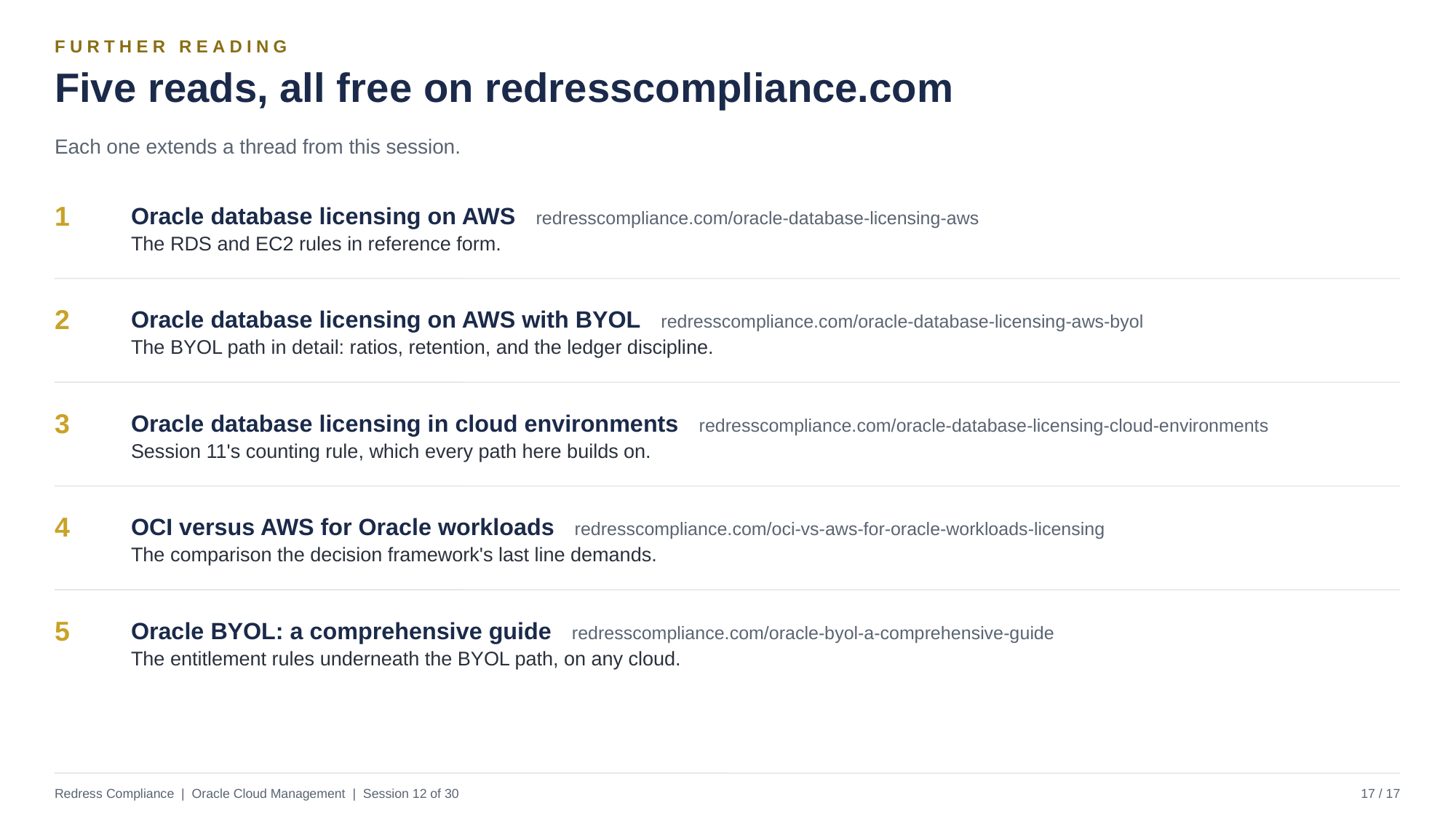

FURTHER READING
Five reads, all free on redresscompliance.com
Each one extends a thread from this session.
Oracle database licensing on AWS    redresscompliance.com/oracle-database-licensing-aws
The RDS and EC2 rules in reference form.
1

Oracle database licensing on AWS with BYOL    redresscompliance.com/oracle-database-licensing-aws-byol
The BYOL path in detail: ratios, retention, and the ledger discipline.
2

Oracle database licensing in cloud environments    redresscompliance.com/oracle-database-licensing-cloud-environments
Session 11's counting rule, which every path here builds on.
3

OCI versus AWS for Oracle workloads    redresscompliance.com/oci-vs-aws-for-oracle-workloads-licensing
The comparison the decision framework's last line demands.
4

Oracle BYOL: a comprehensive guide    redresscompliance.com/oracle-byol-a-comprehensive-guide
The entitlement rules underneath the BYOL path, on any cloud.
5

Redress Compliance  |  Oracle Cloud Management  |  Session 12 of 30
17 / 17